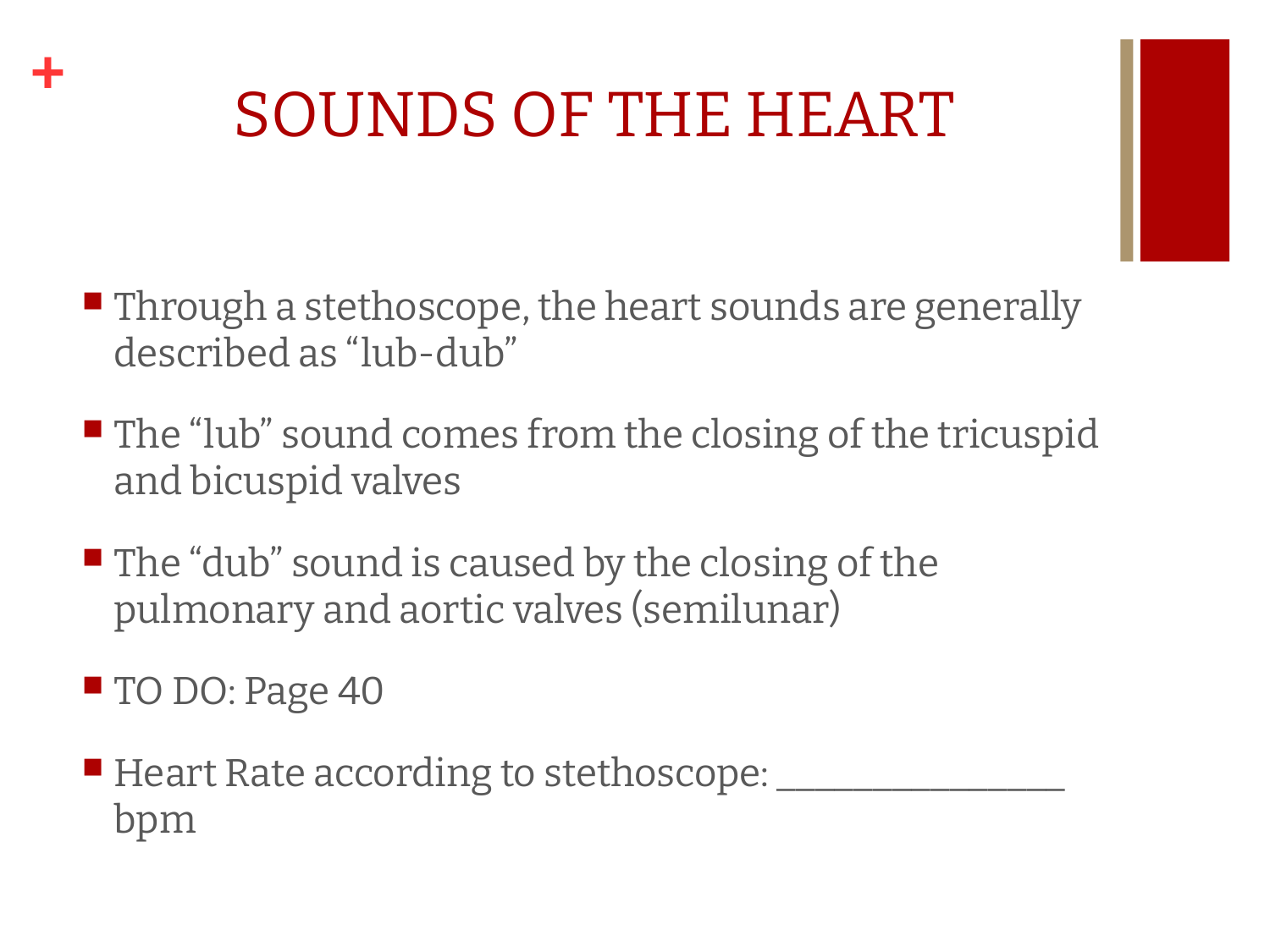

# SOUNDS OF THE HEART
Through a stethoscope, the heart sounds are generally described as “lub-dub”
The “lub” sound comes from the closing of the tricuspid and bicuspid valves
The “dub” sound is caused by the closing of the pulmonary and aortic valves (semilunar)
TO DO: Page 40
Heart Rate according to stethoscope: _______________ bpm